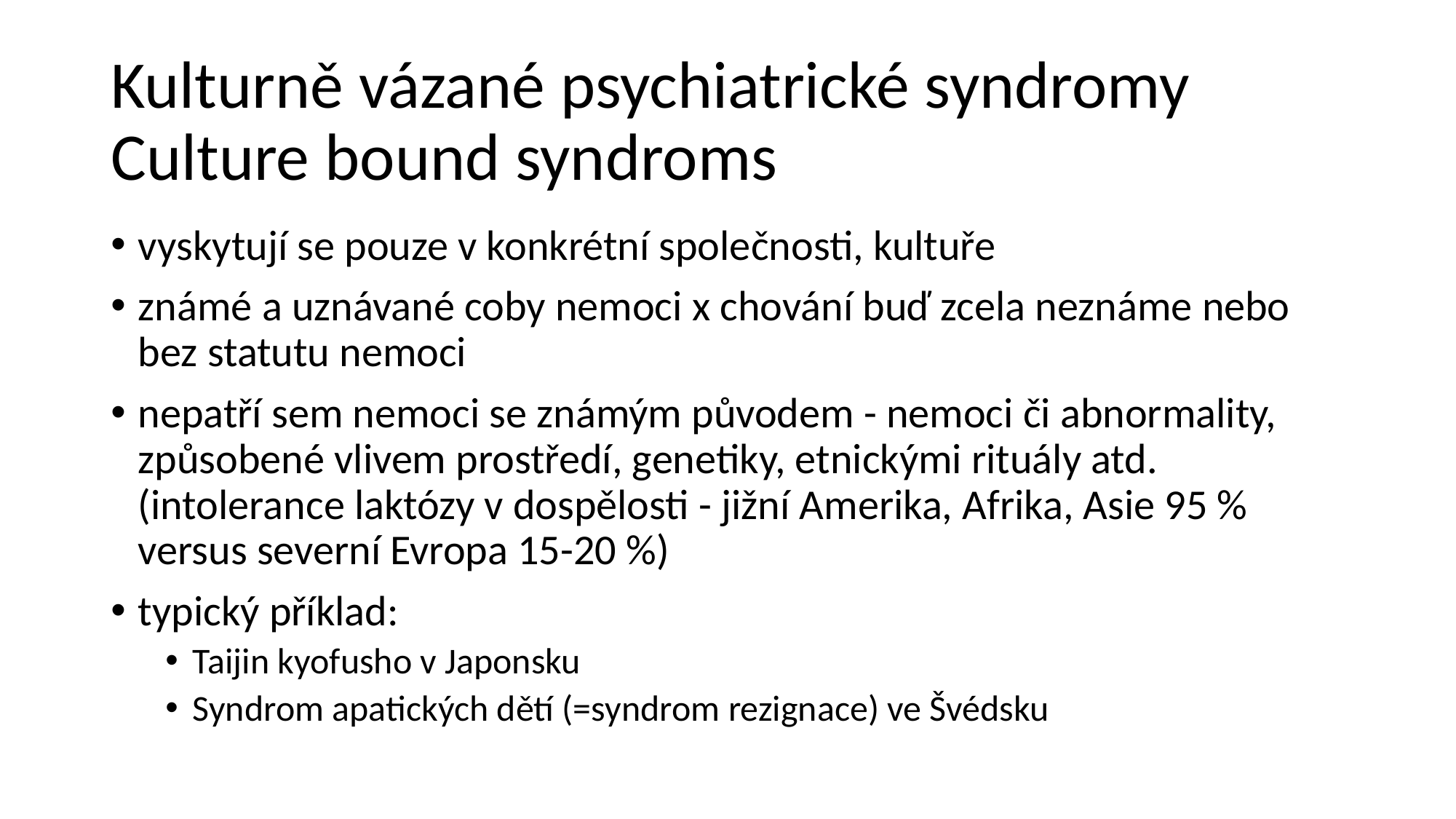

# Kulturně vázané psychiatrické syndromy Culture bound syndroms
vyskytují se pouze v konkrétní společnosti, kultuře
známé a uznávané coby nemoci x chování buď zcela neznáme nebo bez statutu nemoci
nepatří sem nemoci se známým původem - nemoci či abnormality, způsobené vlivem prostředí, genetiky, etnickými rituály atd. (intolerance laktózy v dospělosti - jižní Amerika, Afrika, Asie 95 % versus severní Evropa 15-20 %)
typický příklad:
Taijin kyofusho v Japonsku
Syndrom apatických dětí (=syndrom rezignace) ve Švédsku